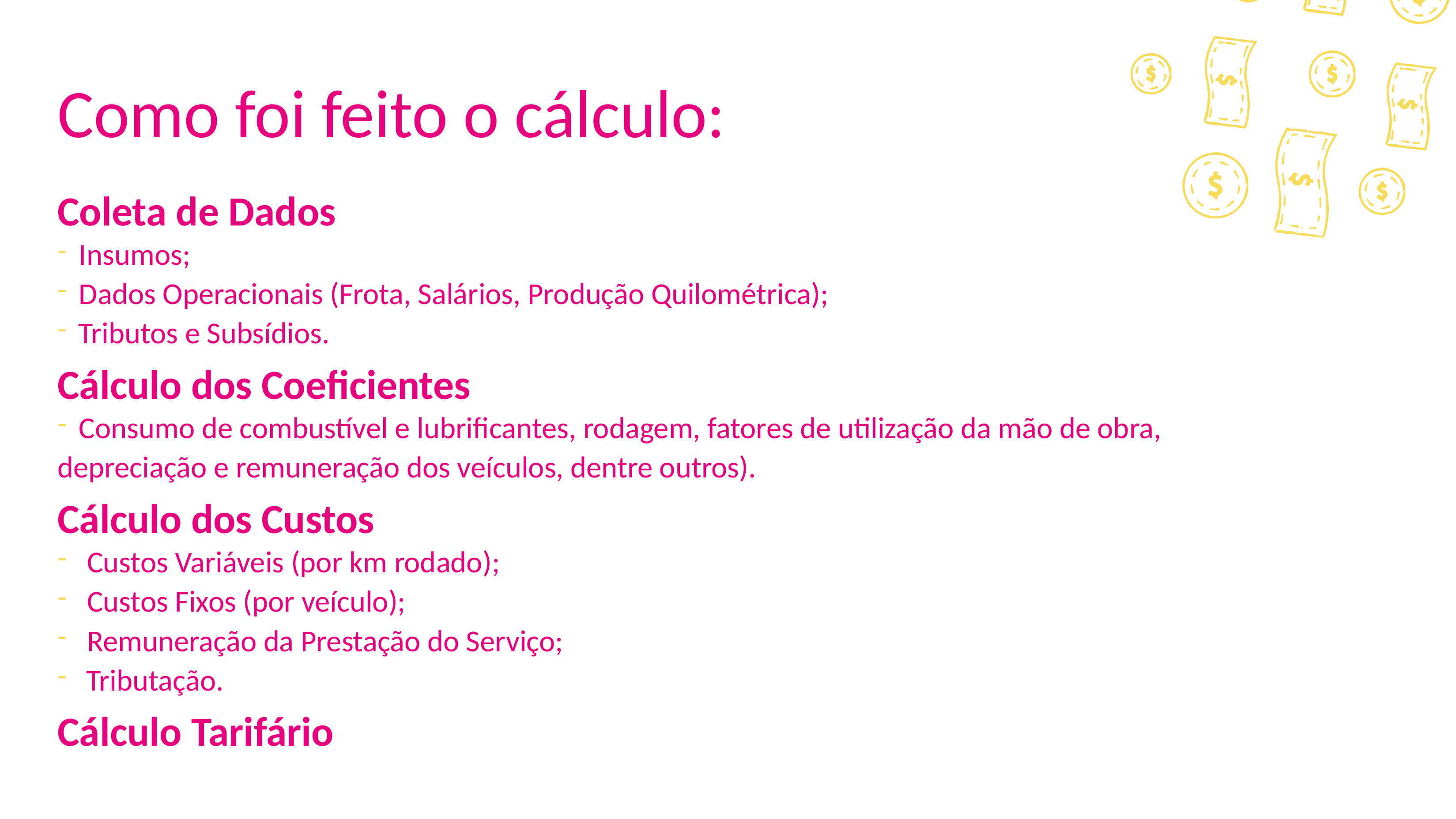

# Como foi feito o cálculo:

Coleta de Dados
Insumos;
Dados Operacionais (Frota, Salários, Produção Quilométrica);
Tributos e Subsídios.
Cálculo dos Coeficientes
Consumo de combustível e lubrificantes, rodagem, fatores de utilização da mão de obra,
depreciação e remuneração dos veículos, dentre outros).
Cálculo dos Custos
Custos Variáveis (por km rodado);
Custos Fixos (por veículo);
Remuneração da Prestação do Serviço;
Tributação.
Cálculo Tarifário